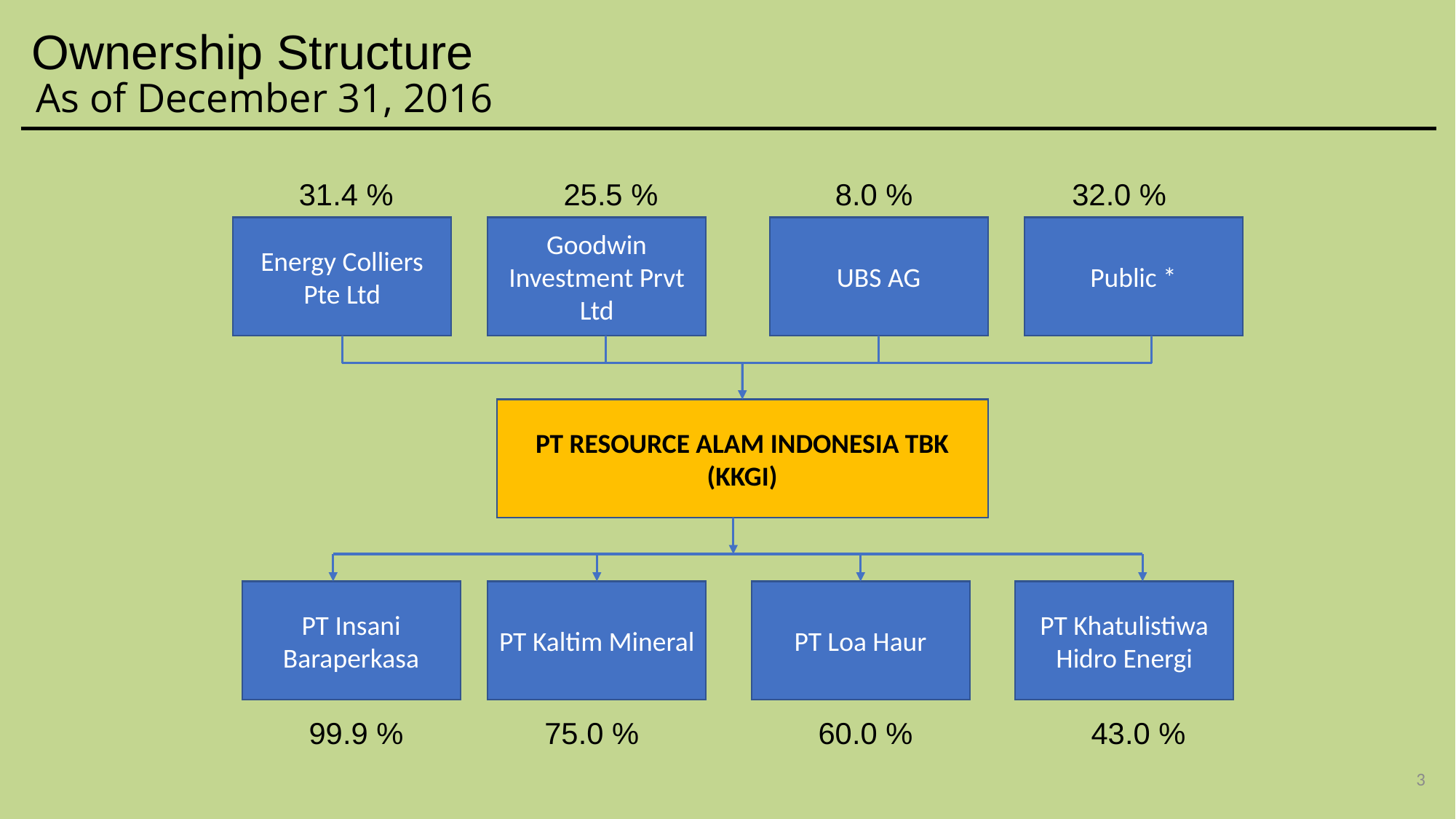

Ownership Structure
As of December 31, 2016
31.4 %
25.5 %
8.0 %
32.0 %
Energy Colliers
Pte Ltd
Goodwin
Investment Prvt
Ltd
UBS AG
Public *
PT RESOURCE ALAM INDONESIA TBK (KKGI)
PT Insani Baraperkasa
PT Kaltim Mineral
PT Loa Haur
PT Khatulistiwa Hidro Energi
99.9 %
75.0 %
60.0 %
43.0 %
3